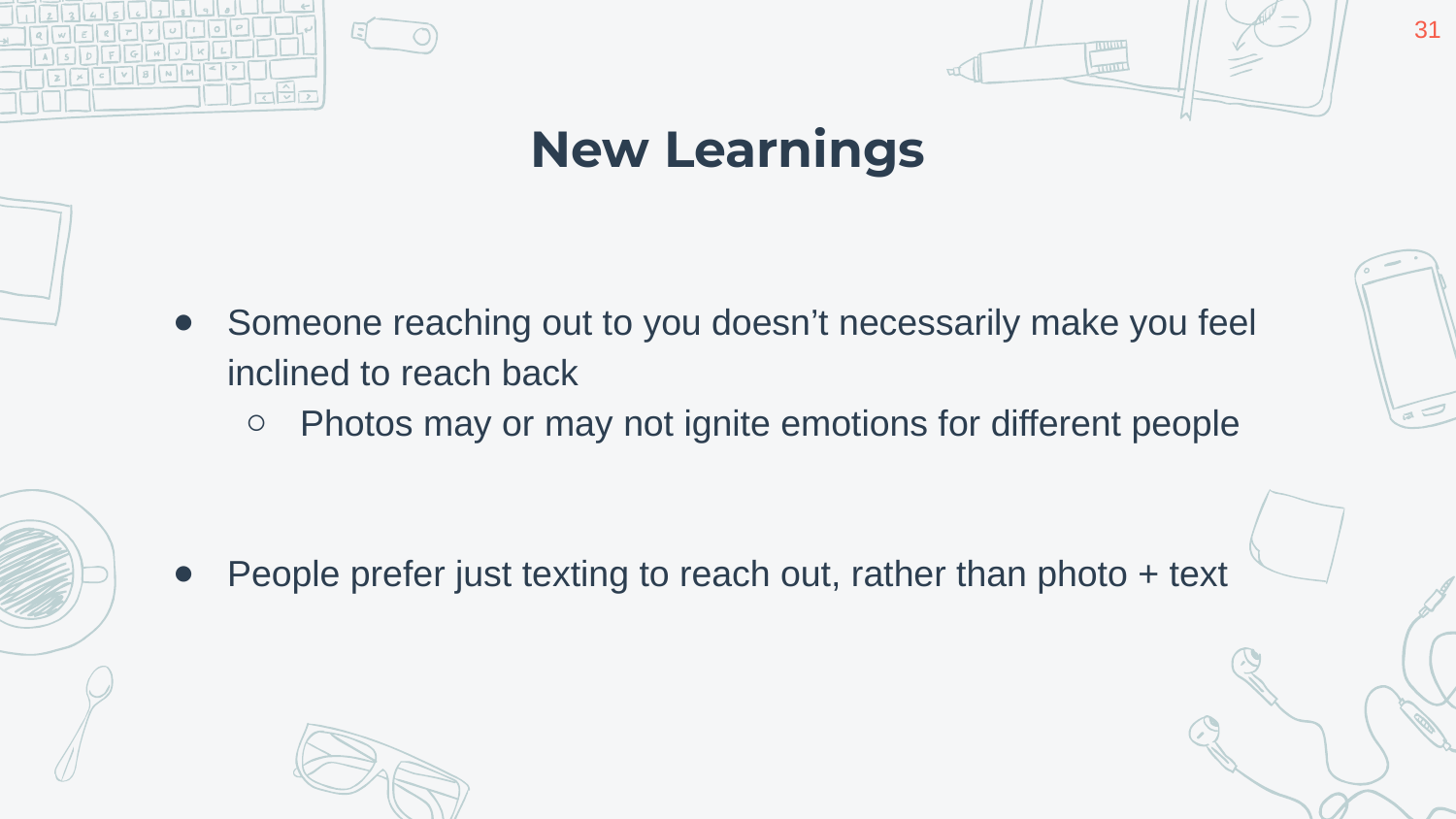

31
# New Learnings
Someone reaching out to you doesn’t necessarily make you feel inclined to reach back
Photos may or may not ignite emotions for different people

People prefer just texting to reach out, rather than photo + text